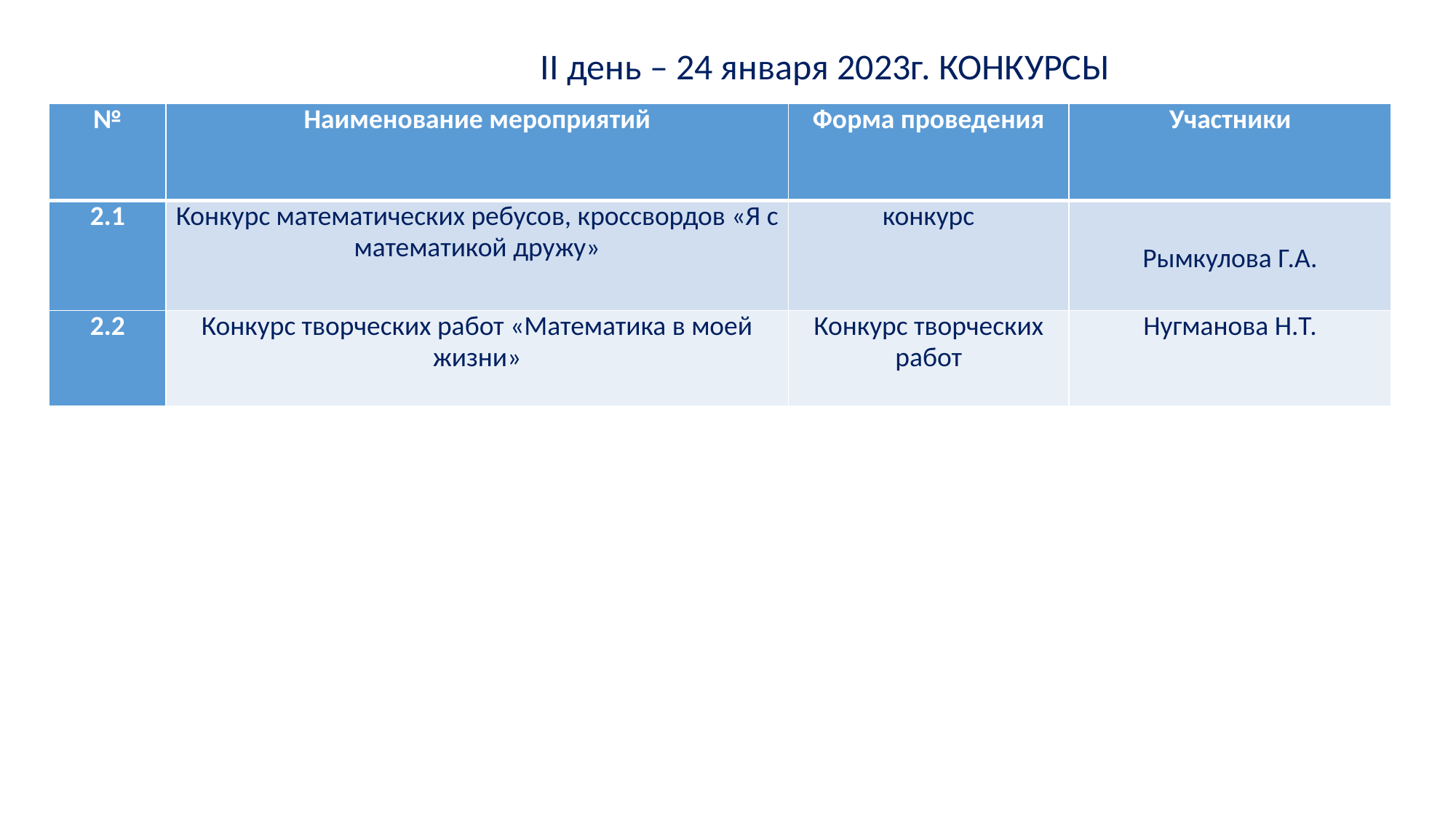

# ІІ день – 24 января 2023г. КОНКУРСЫ
| № | Наименование мероприятий | Форма проведения | Участники |
| --- | --- | --- | --- |
| 2.1 | Конкурс математических ребусов, кроссвордов «Я с математикой дружу» | конкурс | Рымкулова Г.А. |
| 2.2 | Конкурс творческих работ «Математика в моей жизни» | Конкурс творческих работ | Нугманова Н.Т. |